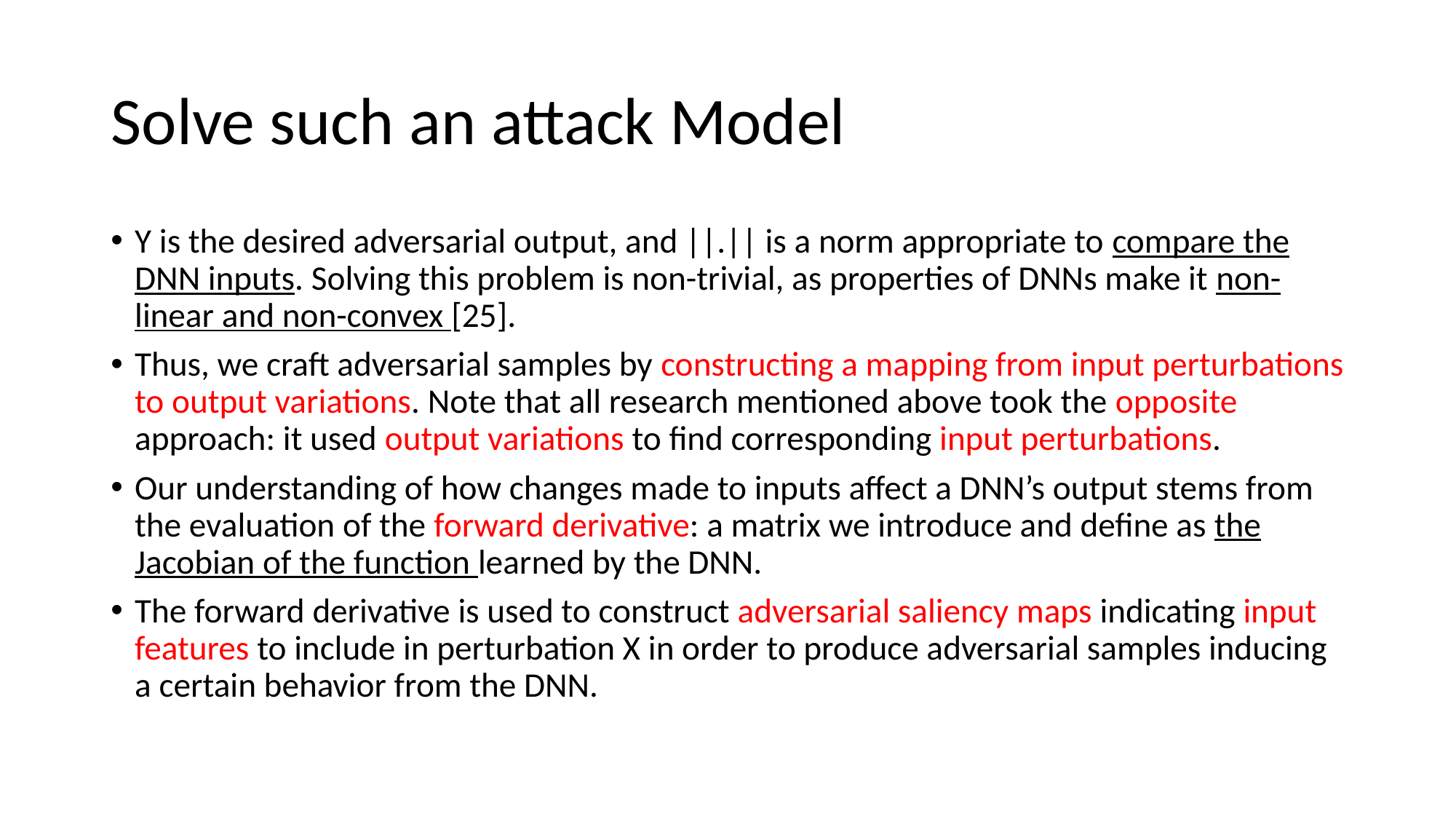

# Solve such an attack Model
Y is the desired adversarial output, and ||.|| is a norm appropriate to compare the DNN inputs. Solving this problem is non-trivial, as properties of DNNs make it non-linear and non-convex [25].
Thus, we craft adversarial samples by constructing a mapping from input perturbations to output variations. Note that all research mentioned above took the opposite approach: it used output variations to find corresponding input perturbations.
Our understanding of how changes made to inputs affect a DNN’s output stems from the evaluation of the forward derivative: a matrix we introduce and define as the Jacobian of the function learned by the DNN.
The forward derivative is used to construct adversarial saliency maps indicating input features to include in perturbation X in order to produce adversarial samples inducing a certain behavior from the DNN.